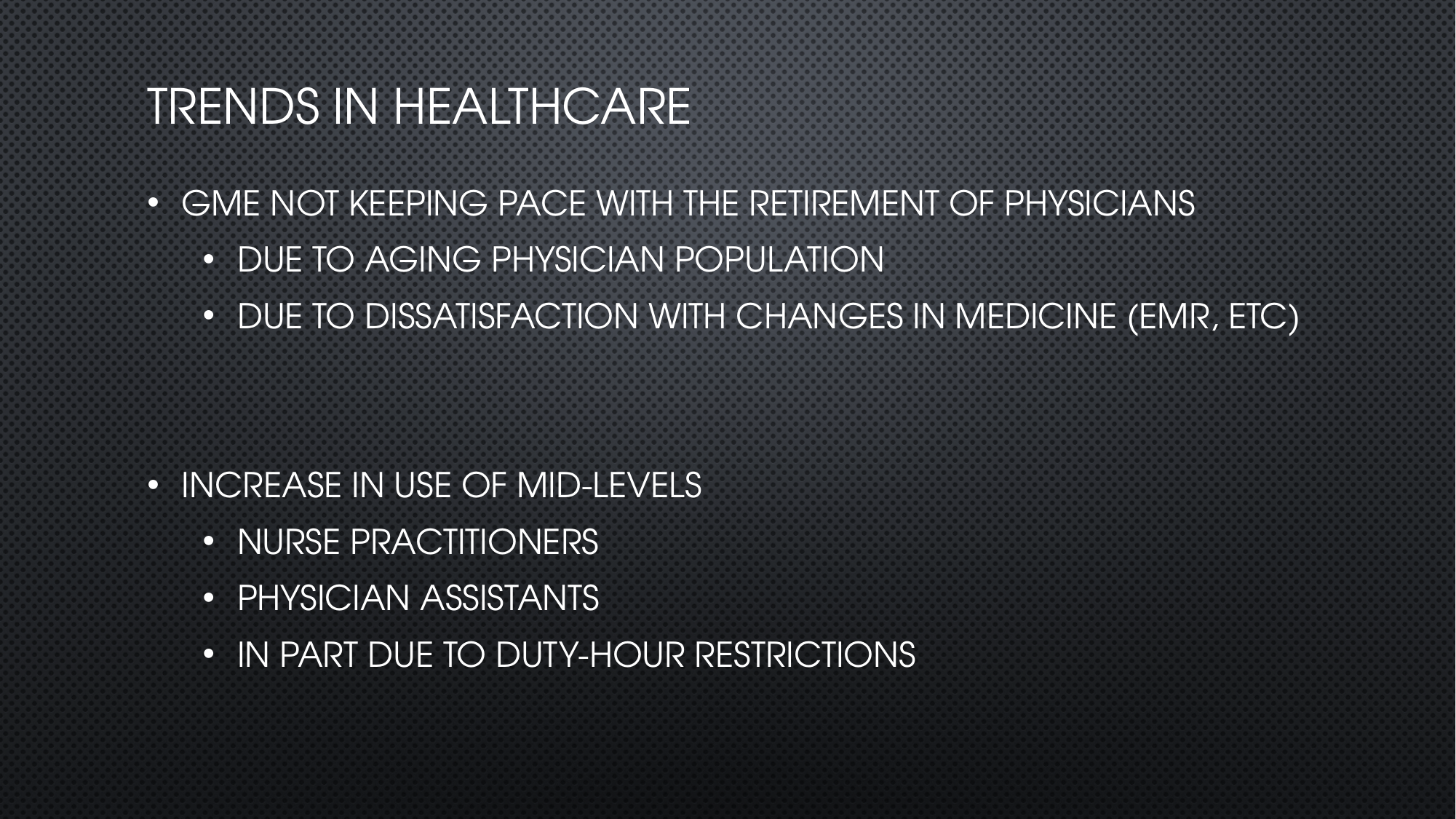

# Trends in healthcare
GME not keeping pace with the retirement of physicians
Due to aging physician population
Due to dissatisfaction with changes in medicine (EMR, etc)

Increase in use of mid-levels
Nurse practitioners
Physician Assistants
In part due to Duty-hour restrictions